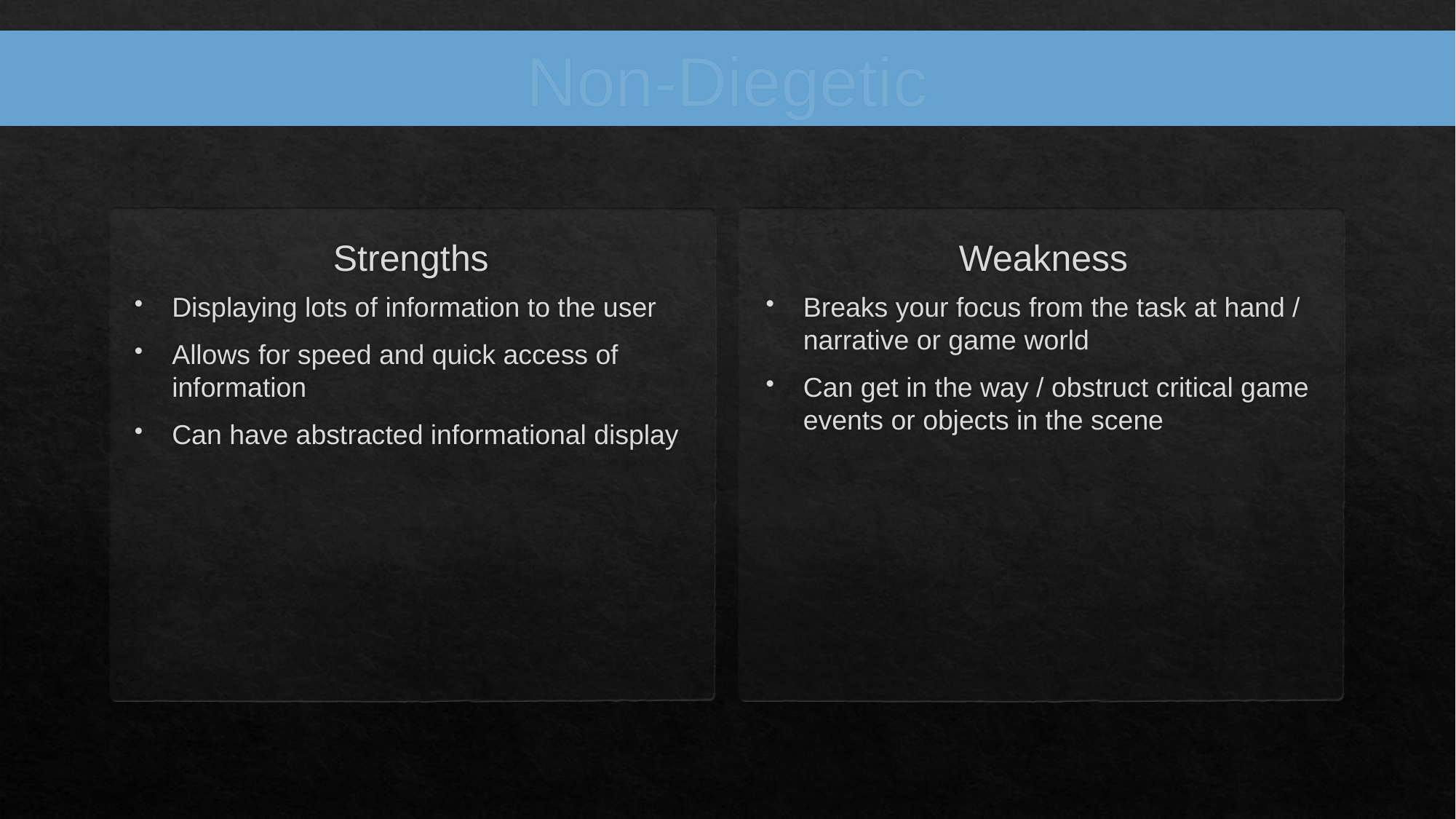

Non-Diegetic
Strengths
Weakness
Displaying lots of information to the user
Allows for speed and quick access of information
Can have abstracted informational display
Breaks your focus from the task at hand / narrative or game world
Can get in the way / obstruct critical game events or objects in the scene